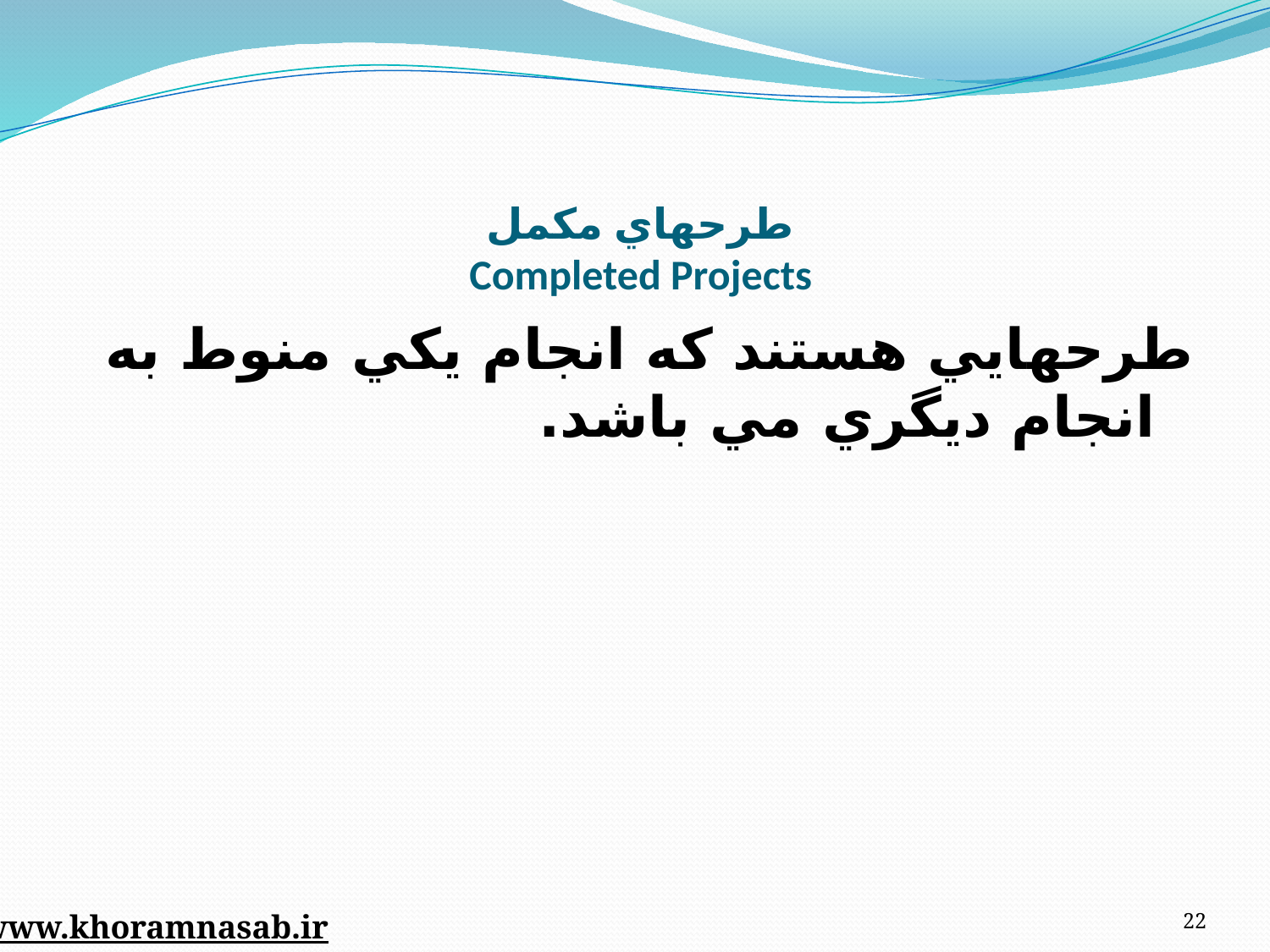

# طرحهاي مکمل Completed Projects
طرحهايي هستند که انجام يکي منوط به انجام ديگري مي باشد.

22
www.khoramnasab.ir